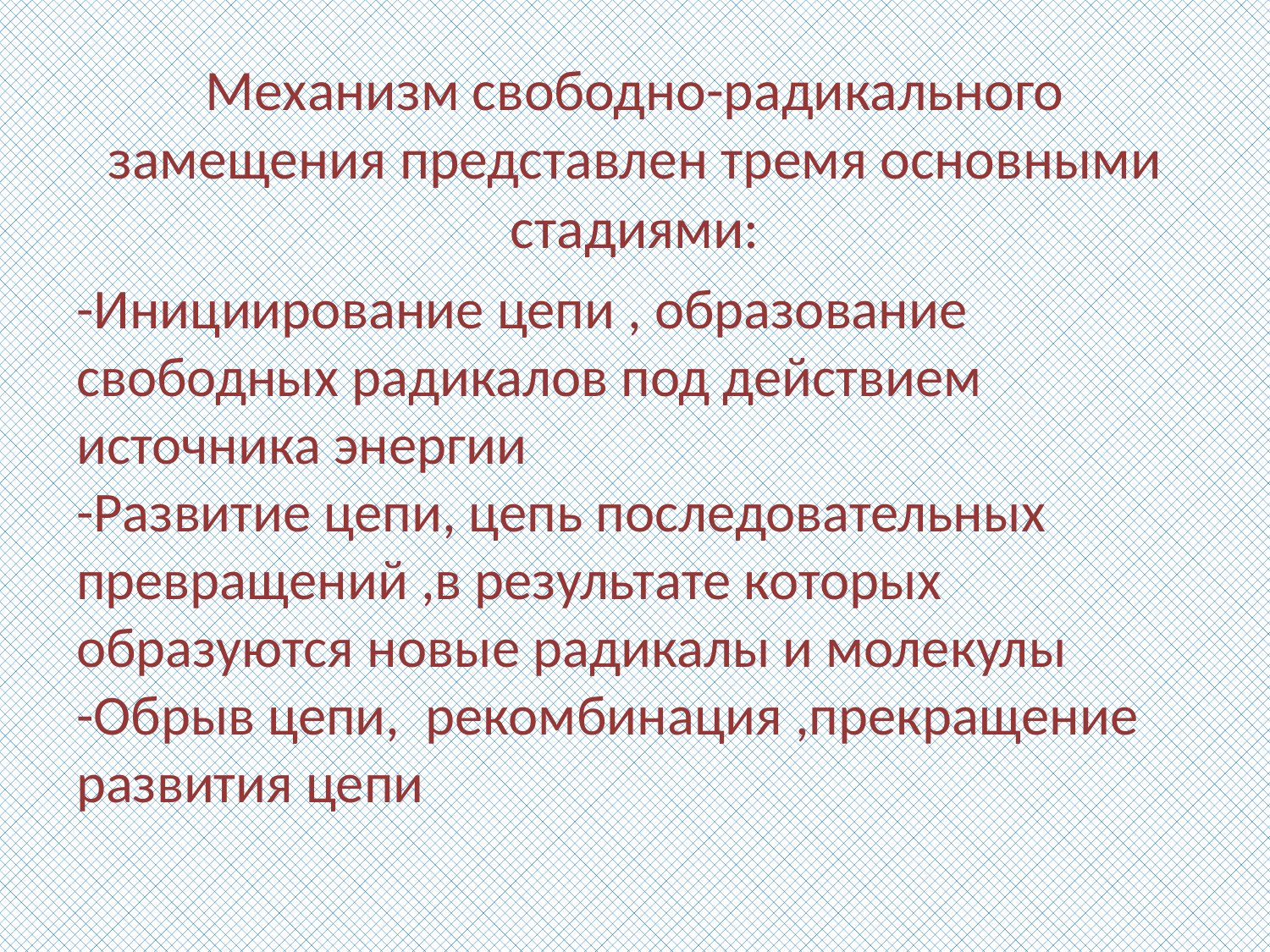

# Механизм свободно-радикального замещения представлен тремя основными стадиями:
-Инициирование цепи , образование  свободных радикалов под действием источника энергии
-Развитие цепи, цепь последовательных превращений ,в результате которых образуются новые радикалы и молекулы
-Обрыв цепи,  рекомбинация ,прекращение развития цепи